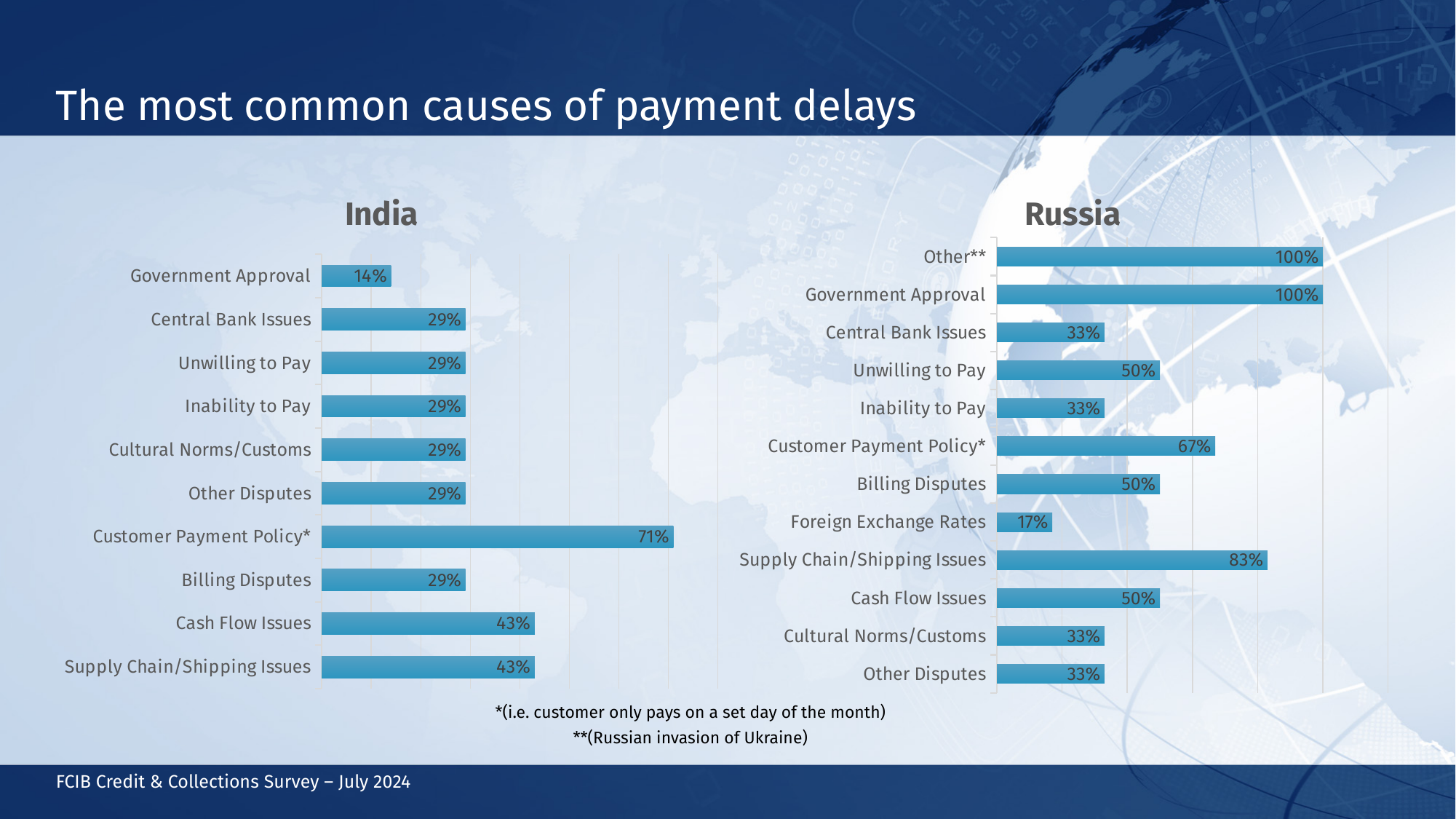

# The most common causes of payment delays

### Chart: Russia

| Category | Country two |
|---|---|
| Other Disputes | 0.33 |
| Cultural Norms/Customs | 0.33 |
| Cash Flow Issues | 0.5 |
| Supply Chain/Shipping Issues | 0.83 |
| Foreign Exchange Rates | 0.17 |
| Billing Disputes | 0.5 |
| Customer Payment Policy* | 0.67 |
| Inability to Pay | 0.33 |
| Unwilling to Pay | 0.5 |
| Central Bank Issues | 0.33 |
| Government Approval | 1.0 |
| Other** | 1.0 |

### Chart: India

| Category | Country One |
|---|---|
| Supply Chain/Shipping Issues | 0.43 |
| Cash Flow Issues | 0.43 |
| Billing Disputes | 0.29 |
| Customer Payment Policy* | 0.71 |
| Other Disputes | 0.29 |
| Cultural Norms/Customs | 0.29 |
| Inability to Pay | 0.29 |
| Unwilling to Pay | 0.29 |
| Central Bank Issues | 0.29 |
| Government Approval | 0.14 |
*(i.e. customer only pays on a set day of the month)
**(Russian invasion of Ukraine)
FCIB Credit & Collections Survey – July 2024